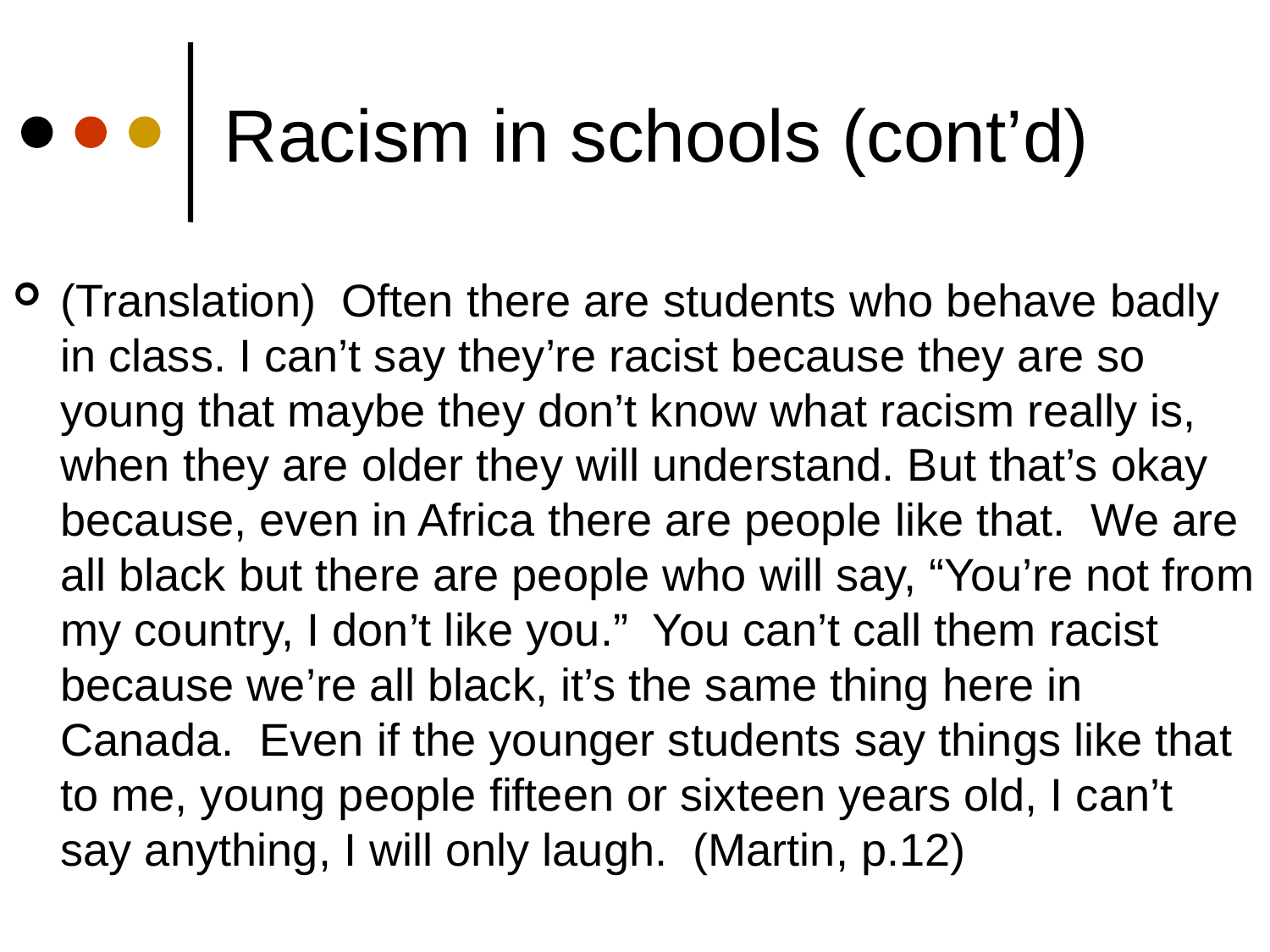

# Racism in schools (cont’d)
(Translation)  Often there are students who behave badly in class. I can’t say they’re racist because they are so young that maybe they don’t know what racism really is, when they are older they will understand. But that’s okay because, even in Africa there are people like that.  We are all black but there are people who will say, “You’re not from my country, I don’t like you.”  You can’t call them racist because we’re all black, it’s the same thing here in Canada.  Even if the younger students say things like that to me, young people fifteen or sixteen years old, I can’t say anything, I will only laugh.  (Martin, p.12)